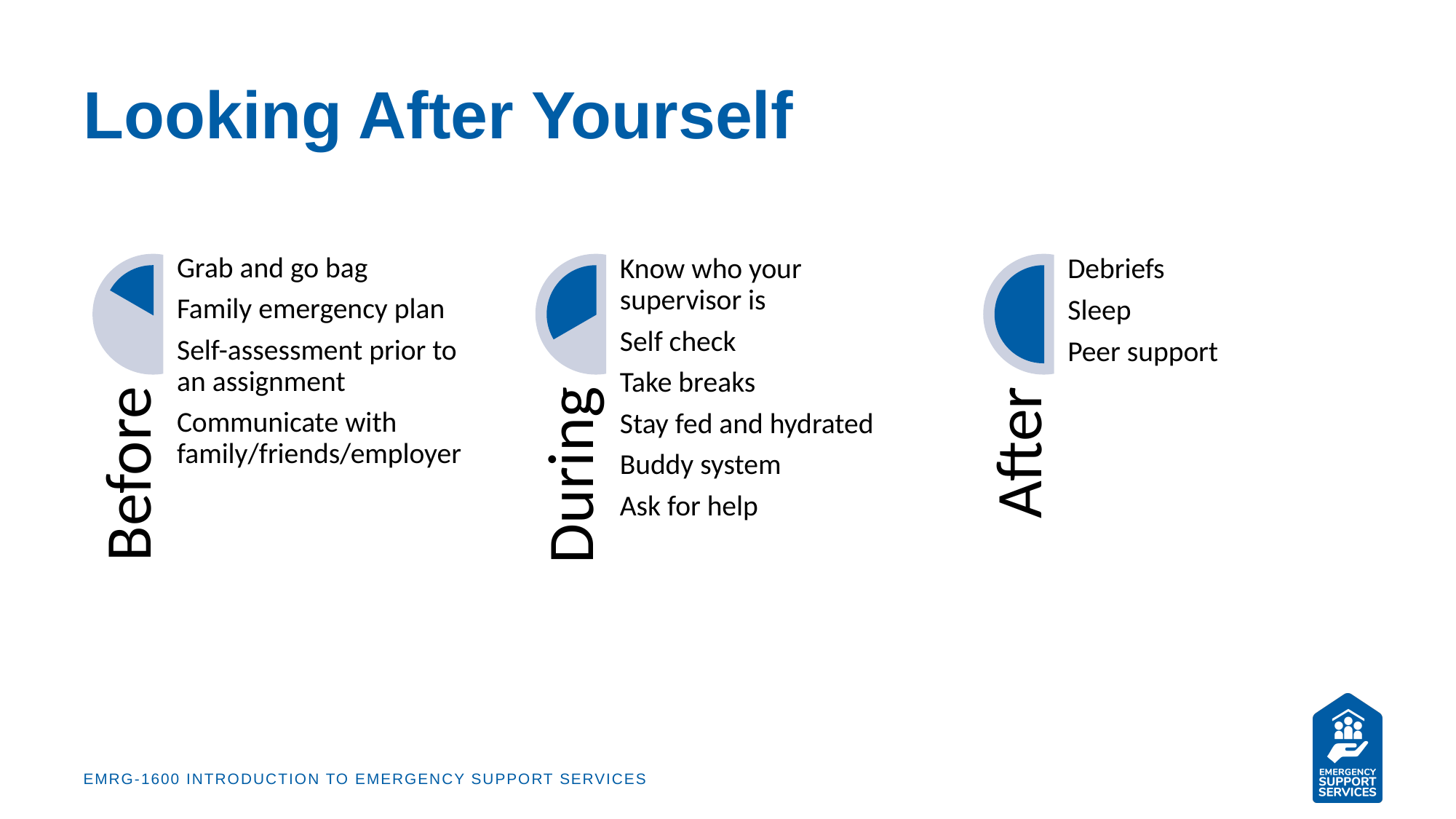

# Looking After Yourself
Before
Grab and go bag
Family emergency plan
Self-assessment prior to an assignment
Communicate with family/friends/employer
During
Know who your supervisor is
Self check
Take breaks
Stay fed and hydrated
Buddy system
Ask for help
After
Debriefs
Sleep
Peer support